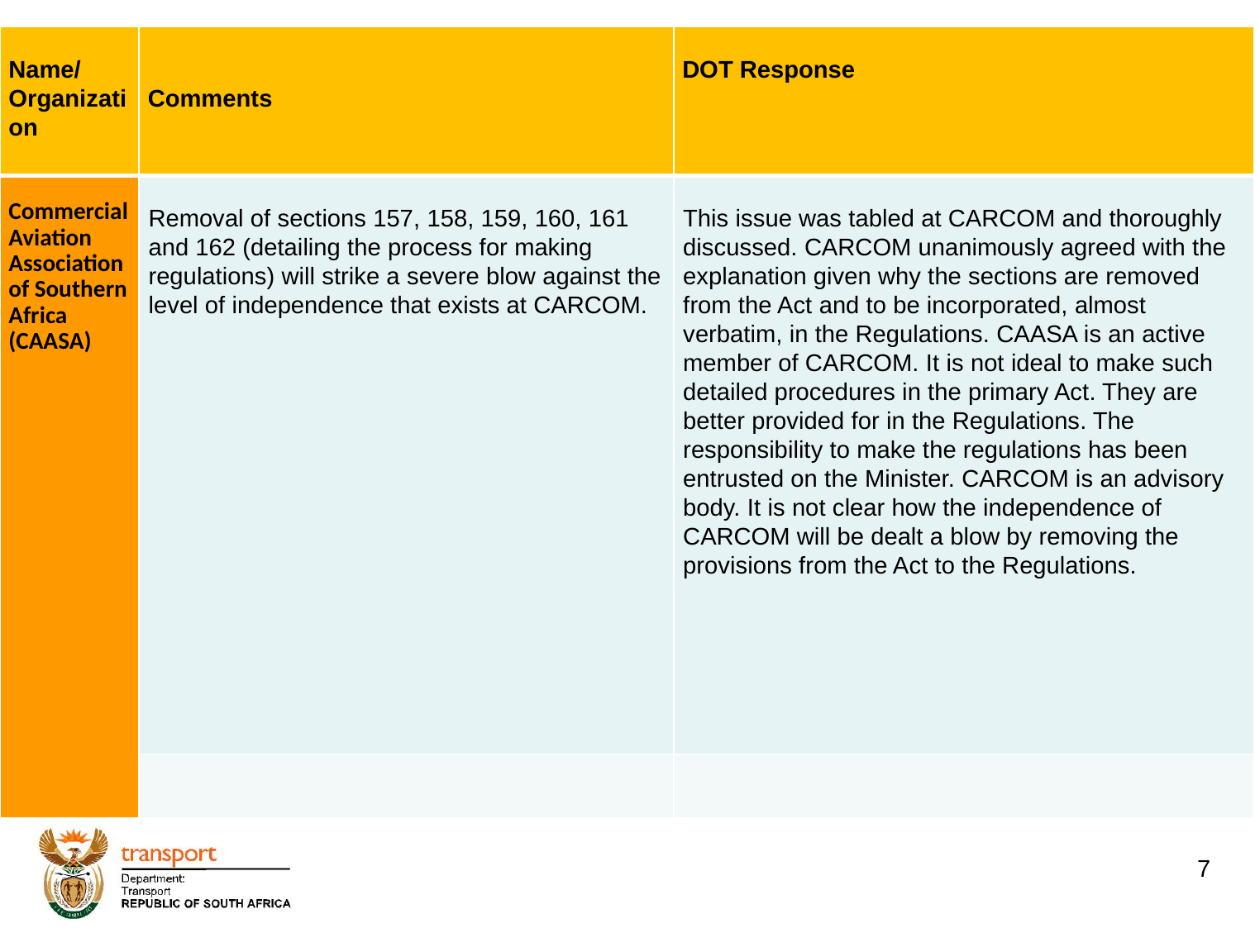

| Name/ Organization | Comments | DOT Response |
| --- | --- | --- |
| Commercial Aviation Association of Southern Africa (CAASA) | Removal of sections 157, 158, 159, 160, 161 and 162 (detailing the process for making regulations) will strike a severe blow against the level of independence that exists at CARCOM. | This issue was tabled at CARCOM and thoroughly discussed. CARCOM unanimously agreed with the explanation given why the sections are removed from the Act and to be incorporated, almost verbatim, in the Regulations. CAASA is an active member of CARCOM. It is not ideal to make such detailed procedures in the primary Act. They are better provided for in the Regulations. The responsibility to make the regulations has been entrusted on the Minister. CARCOM is an advisory body. It is not clear how the independence of CARCOM will be dealt a blow by removing the provisions from the Act to the Regulations. |
|  |  |  |
#
7